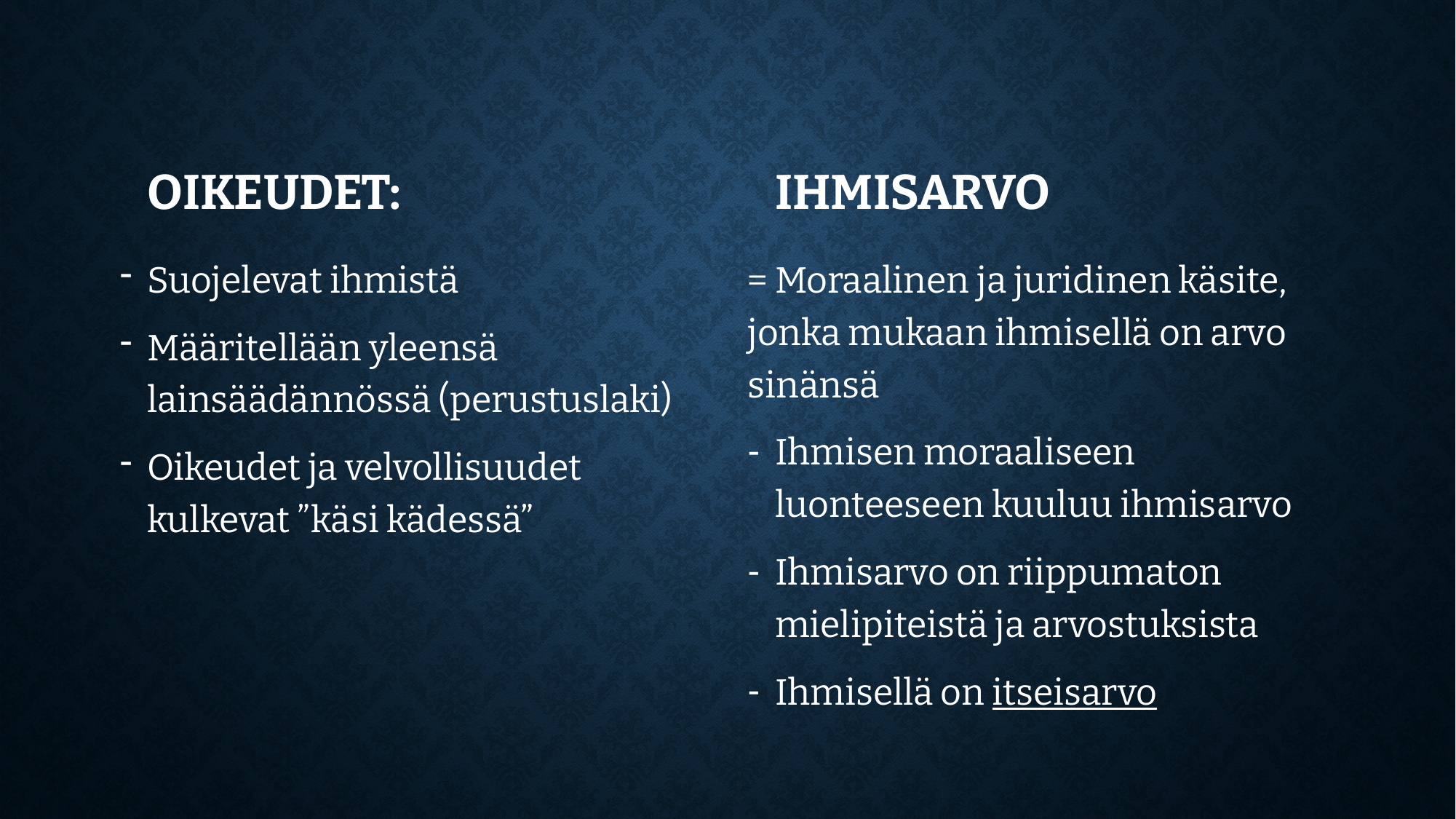

#
OIKEUDET:
IHMISARVO
Suojelevat ihmistä
Määritellään yleensä lainsäädännössä (perustuslaki)
Oikeudet ja velvollisuudet kulkevat ”käsi kädessä”
= Moraalinen ja juridinen käsite, jonka mukaan ihmisellä on arvo sinänsä
Ihmisen moraaliseen luonteeseen kuuluu ihmisarvo
Ihmisarvo on riippumaton mielipiteistä ja arvostuksista
Ihmisellä on itseisarvo